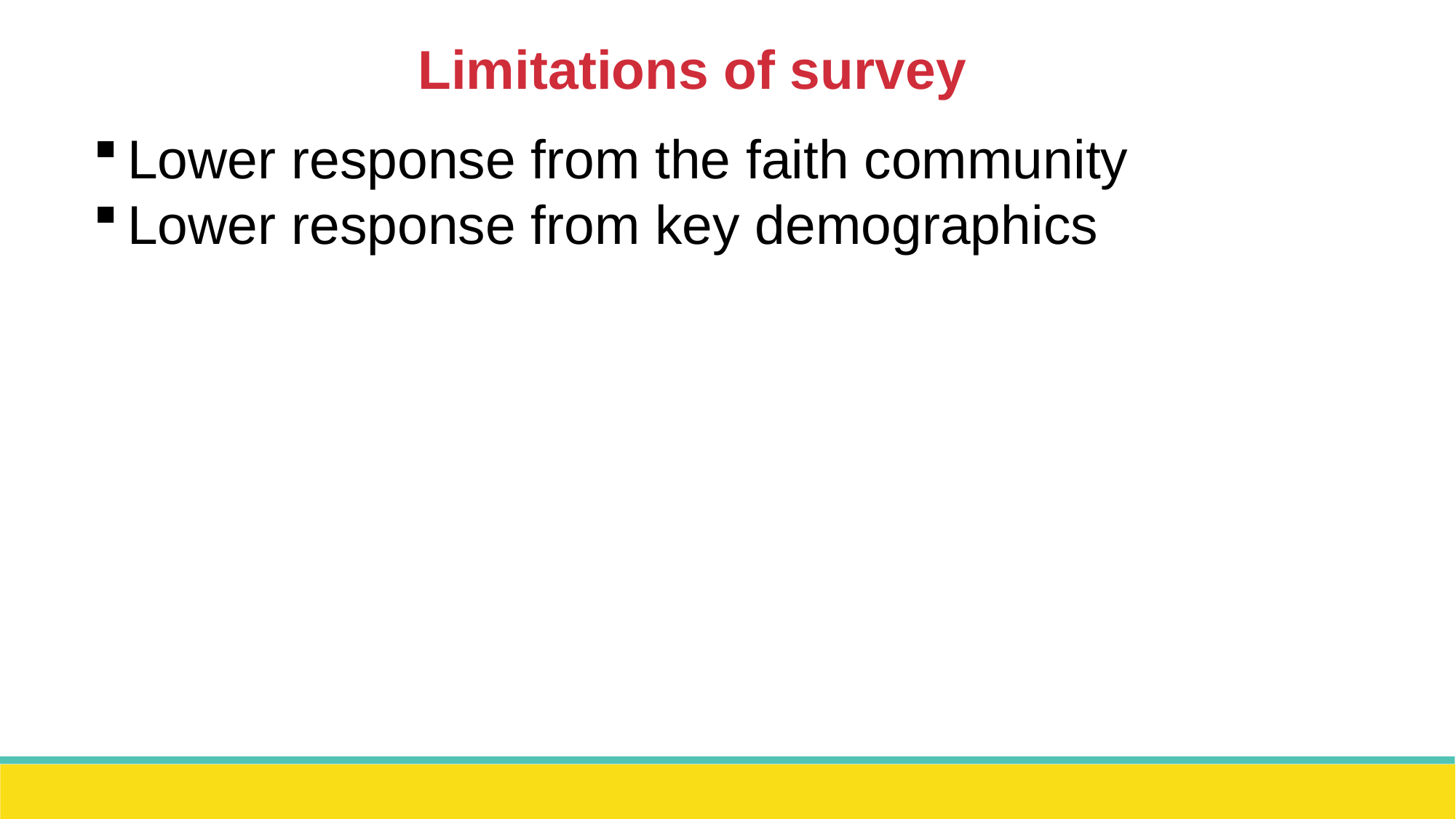

Limitations of survey
Lower response from the faith community
Lower response from key demographics